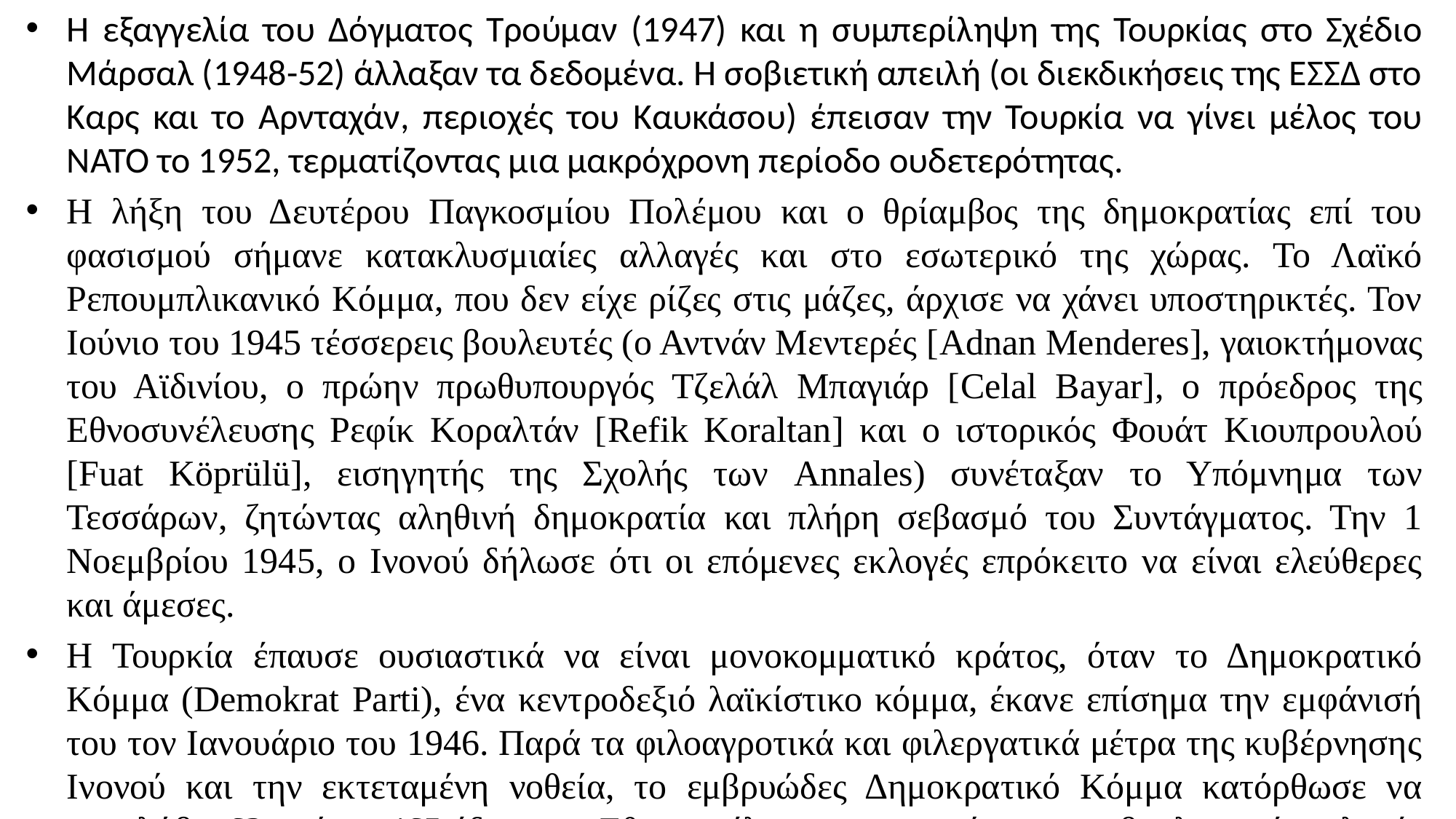

Η εξαγγελία του Δόγματος Τρούμαν (1947) και η συμπερίληψη της Τουρκίας στο Σχέδιο Μάρσαλ (1948-52) άλλαξαν τα δεδομένα. Η σοβιετική απειλή (οι διεκδικήσεις της ΕΣΣΔ στο Καρς και το Αρνταχάν, περιοχές του Καυκάσου) έπεισαν την Τουρκία να γίνει μέλος του ΝΑΤΟ το 1952, τερματίζοντας μια μακρόχρονη περίοδο ουδετερότητας.
Η λήξη του Δευτέρου Παγκοσμίου Πολέμου και ο θρίαμβος της δημοκρατίας επί του φασισμού σήμανε κατακλυσμιαίες αλλαγές και στο εσωτερικό της χώρας. Το Λαϊκό Ρεπουμπλικανικό Κόμμα, που δεν είχε ρίζες στις μάζες, άρχισε να χάνει υποστηρικτές. Τον Ιούνιο του 1945 τέσσερεις βουλευτές (ο Αντνάν Μεντερές [Adnan Menderes], γαιοκτήμονας του Αϊδινίου, ο πρώην πρωθυπουργός Τζελάλ Μπαγιάρ [Celal Bayar], ο πρόεδρος της Εθνοσυνέλευσης Ρεφίκ Κοραλτάν [Refik Koraltan] και ο ιστορικός Φουάτ Κιουπρουλού [Fuat Köprülü], εισηγητής της Σχολής των Annales) συνέταξαν το Υπόμνημα των Τεσσάρων, ζητώντας αληθινή δημοκρατία και πλήρη σεβασμό του Συντάγματος. Την 1 Νοεμβρίου 1945, ο Ινονού δήλωσε ότι οι επόμενες εκλογές επρόκειτο να είναι ελεύθερες και άμεσες.
Η Τουρκία έπαυσε ουσιαστικά να είναι μονοκομματικό κράτος, όταν το Δημοκρατικό Κόμμα (Demokrat Parti), ένα κεντροδεξιό λαϊκίστικο κόμμα, έκανε επίσημα την εμφάνισή του τον Ιανουάριο του 1946. Παρά τα φιλοαγροτικά και φιλεργατικά μέτρα της κυβέρνησης Ινονού και την εκτεταμένη νοθεία, το εμβρυώδες Δημοκρατικό Κόμμα κατόρθωσε να καταλάβει 62 από τις 465 έδρες της Εθνοσυνέλευσης στις πρώτες κοινοβουλευτικές εκλογές τον Ιούλιο εκείνης της χρονιάς.